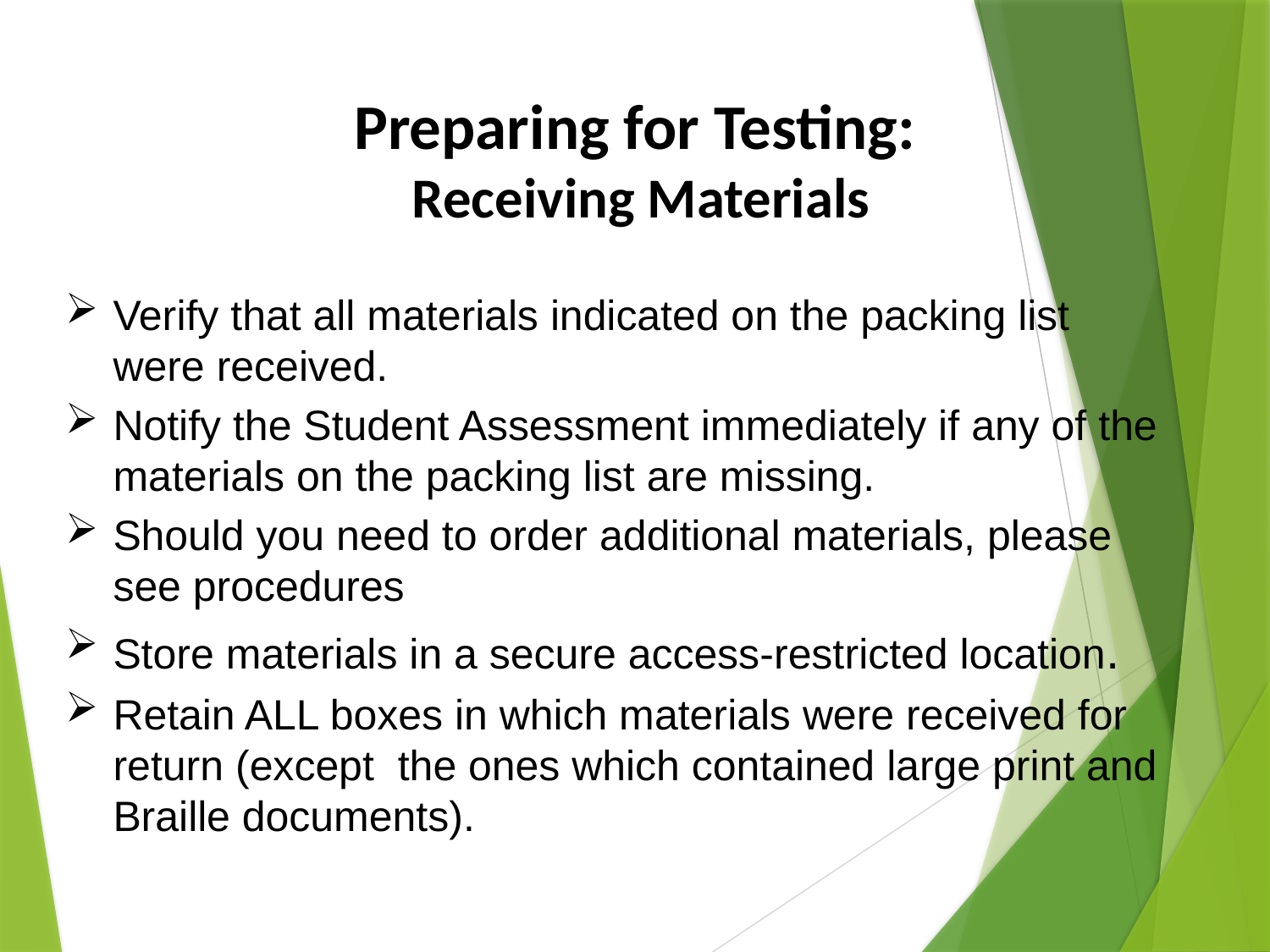

Preparing for Testing:
 Receiving Materials
Verify that all materials indicated on the packing list were received.
Notify the Student Assessment immediately if any of the materials on the packing list are missing.
Should you need to order additional materials, please see procedures
Store materials in a secure access-restricted location.
Retain ALL boxes in which materials were received for return (except  the ones which contained large print and Braille documents).

45